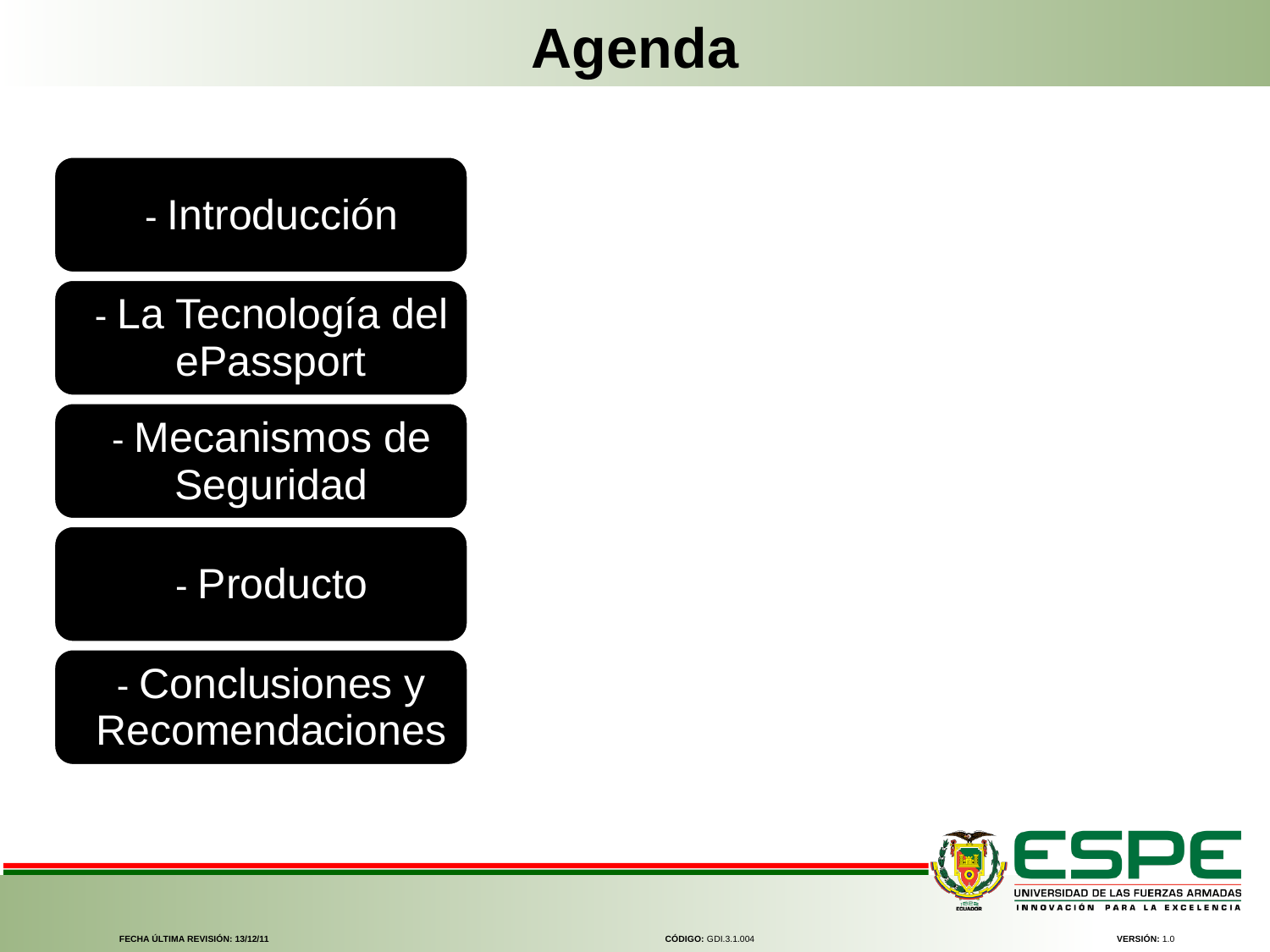

Agenda
- Introducción
- La Tecnología del ePassport
- Mecanismos de Seguridad
- Producto
- Conclusiones y Recomendaciones
FECHA ÚLTIMA REVISIÓN: 13/12/11
CÓDIGO: GDI.3.1.004
VERSIÓN: 1.0